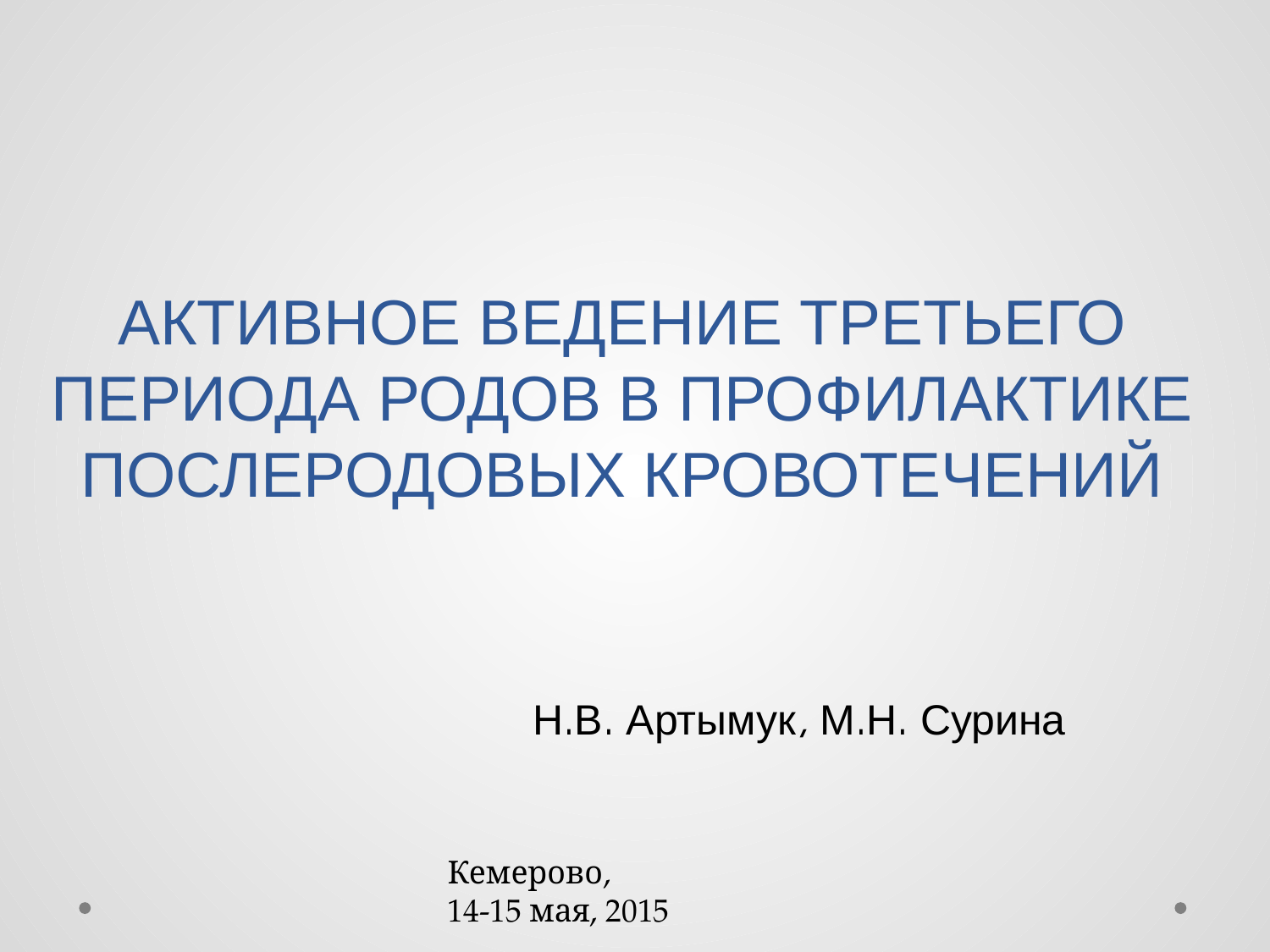

# АКТИВНОЕ ВЕДЕНИЕ ТРЕТЬЕГО ПЕРИОДА РОДОВ В ПРОФИЛАКТИКЕ ПОСЛЕРОДОВЫХ КРОВОТЕЧЕНИЙ
Н.В. Артымук, М.Н. Сурина
Кемерово,
14-15 мая, 2015